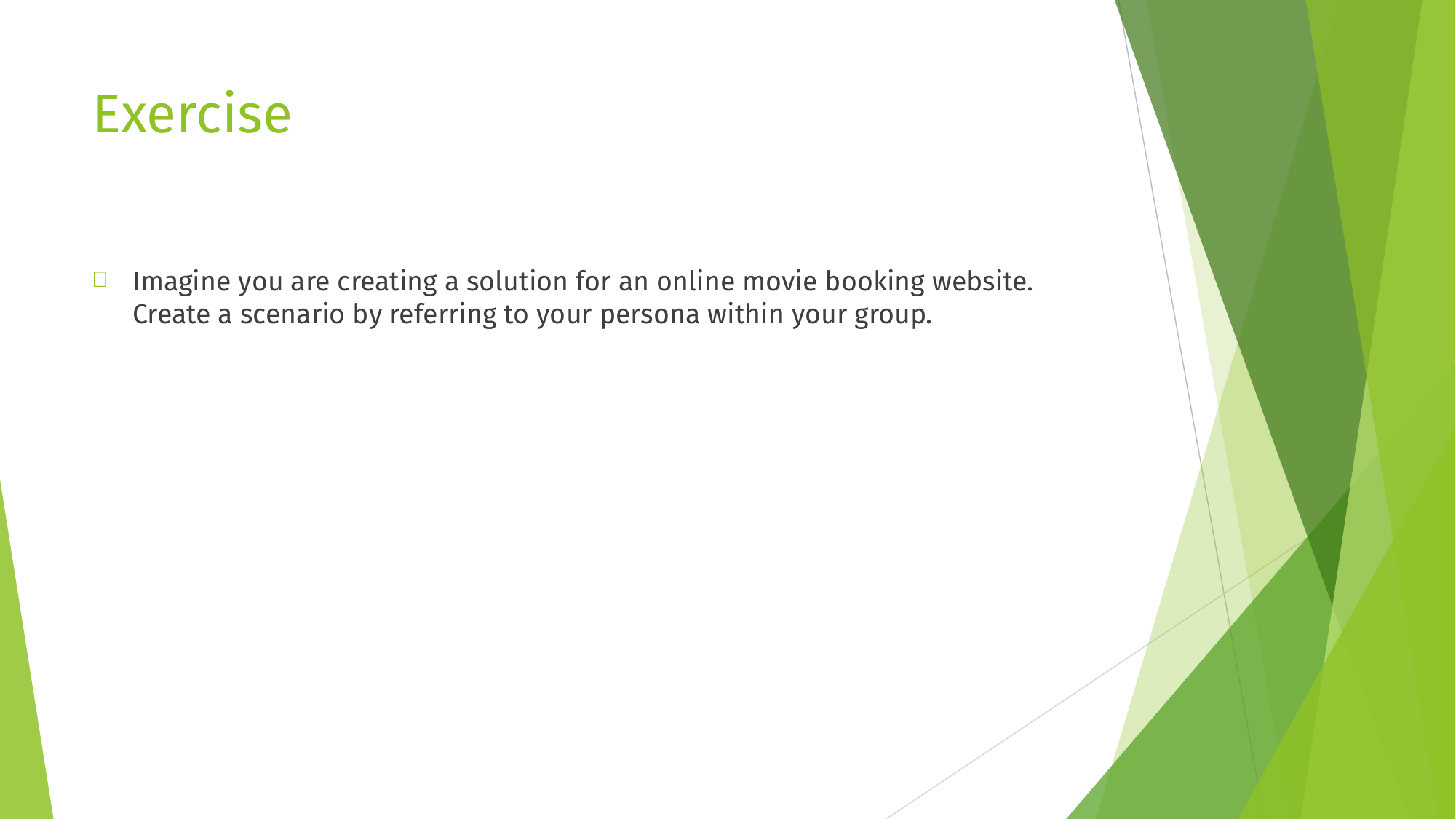

# Exercise
Imagine you are creating a solution for an online movie booking website. Create a scenario by referring to your persona within your group.